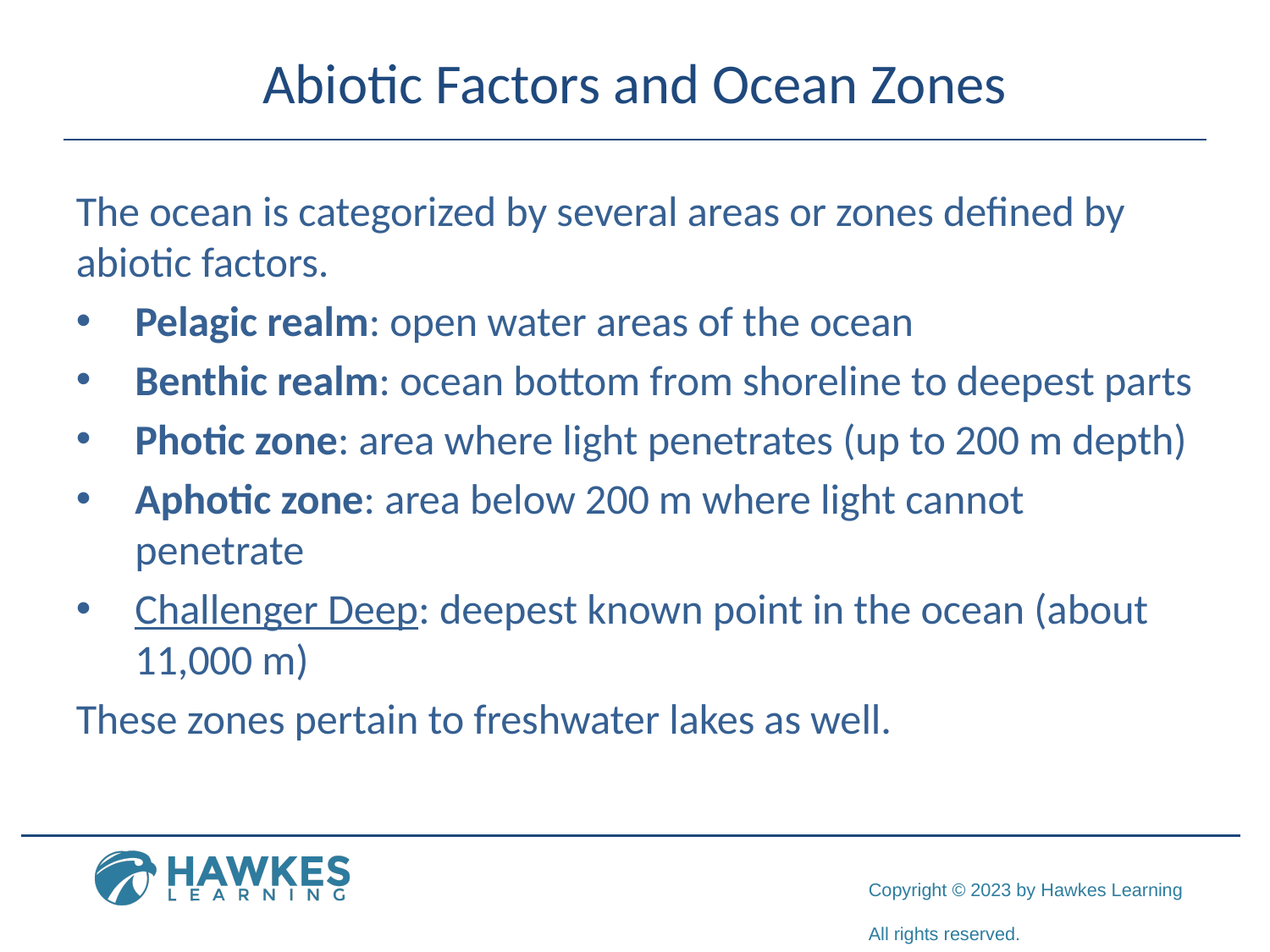

# Abiotic Factors and Ocean Zones
The ocean is categorized by several areas or zones defined by abiotic factors.
Pelagic realm: open water areas of the ocean
Benthic realm: ocean bottom from shoreline to deepest parts
Photic zone: area where light penetrates (up to 200 m depth)
Aphotic zone: area below 200 m where light cannot penetrate
Challenger Deep: deepest known point in the ocean (about 11,000 m)
These zones pertain to freshwater lakes as well.